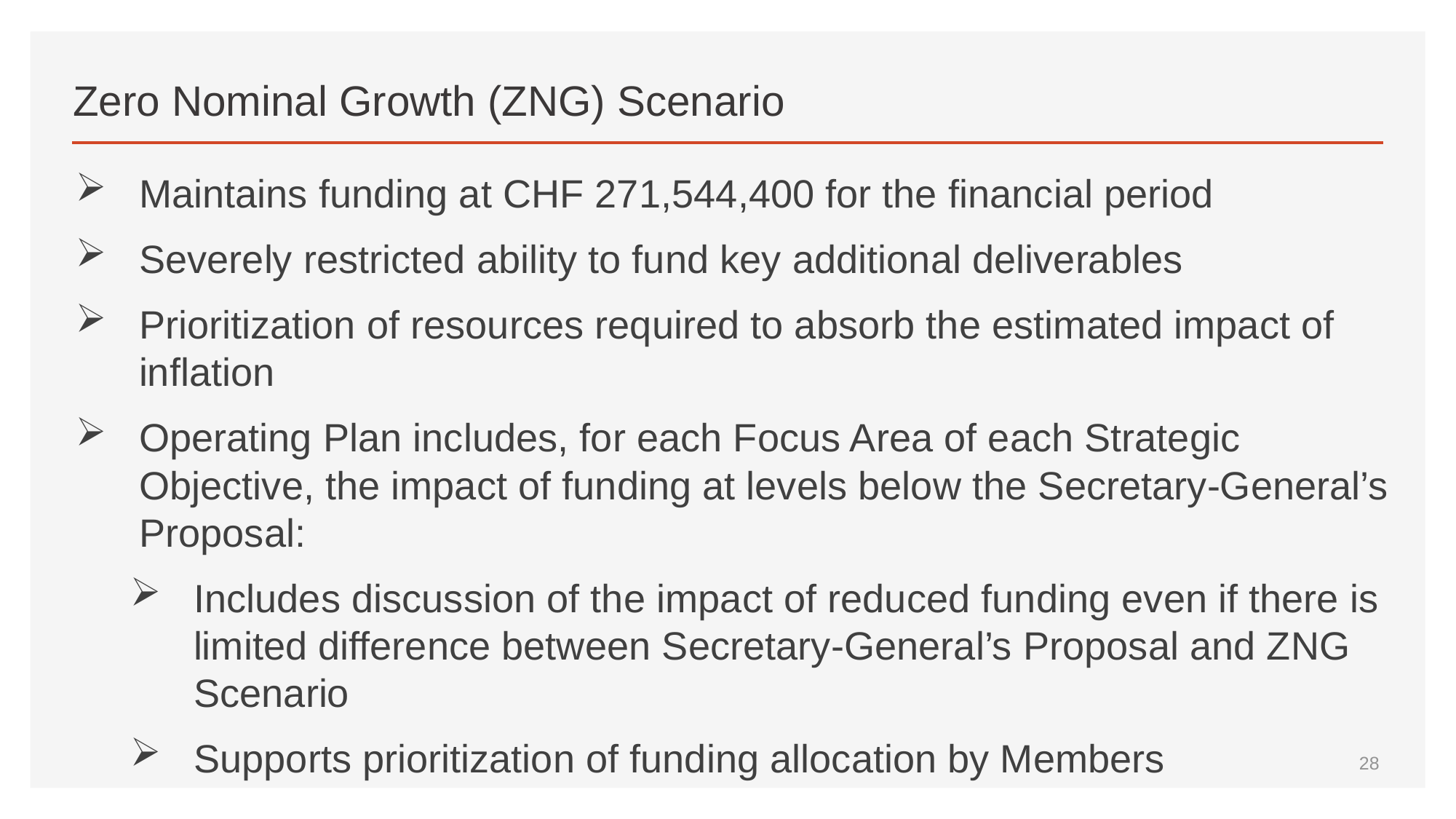

# Zero Nominal Growth (ZNG) Scenario
Maintains funding at CHF 271,544,400 for the financial period
Severely restricted ability to fund key additional deliverables
Prioritization of resources required to absorb the estimated impact of inflation
Operating Plan includes, for each Focus Area of each Strategic Objective, the impact of funding at levels below the Secretary-General’s Proposal:
Includes discussion of the impact of reduced funding even if there is limited difference between Secretary-General’s Proposal and ZNG Scenario
Supports prioritization of funding allocation by Members

28